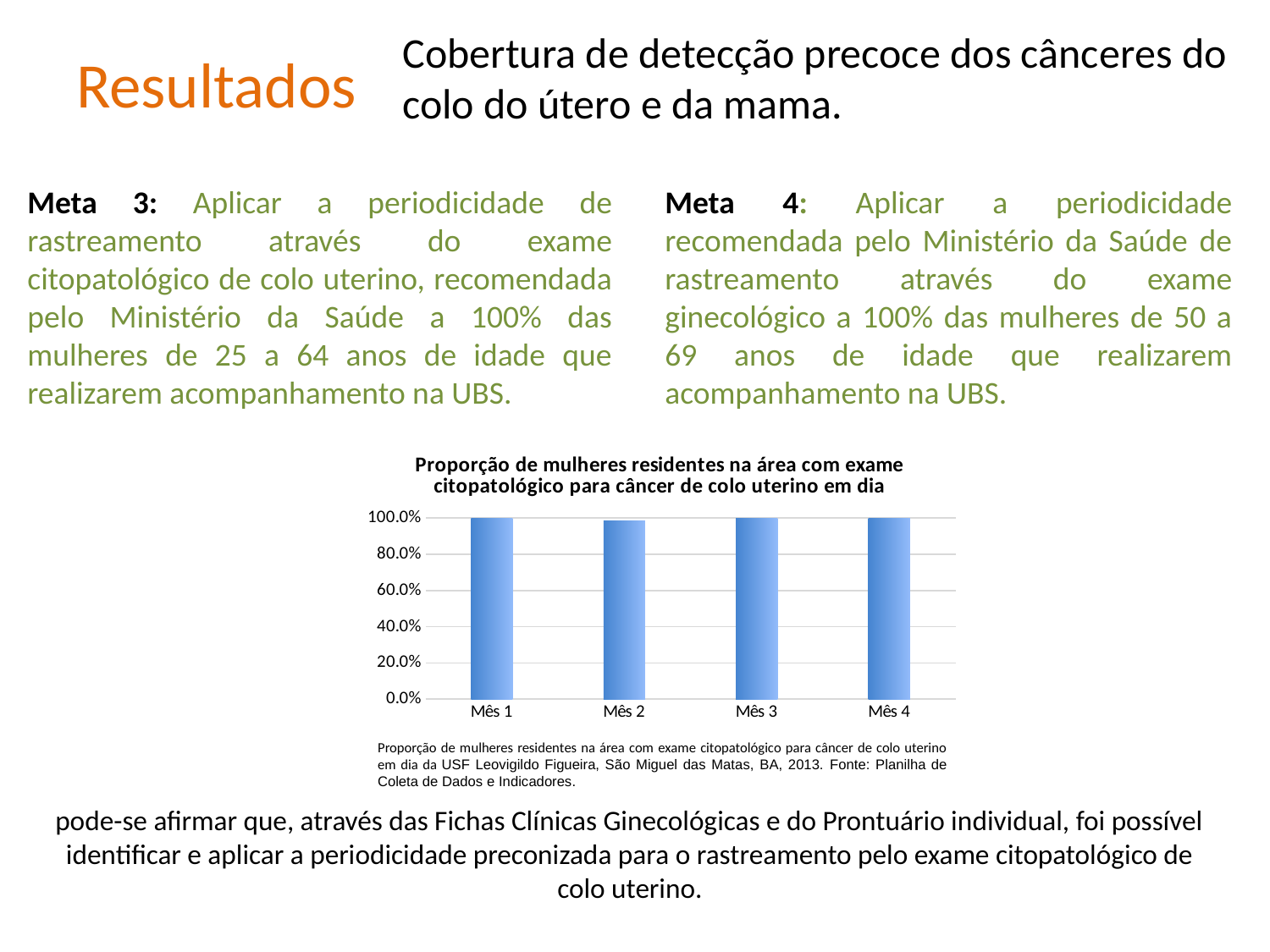

# Cobertura de detecção precoce dos cânceres do colo do útero e da mama.

Resultados
Meta 3: Aplicar a periodicidade de rastreamento através do exame citopatológico de colo uterino, recomendada pelo Ministério da Saúde a 100% das mulheres de 25 a 64 anos de idade que realizarem acompanhamento na UBS.
Meta 4: Aplicar a periodicidade recomendada pelo Ministério da Saúde de rastreamento através do exame ginecológico a 100% das mulheres de 50 a 69 anos de idade que realizarem acompanhamento na UBS.

### Chart:

| Category | Proporção de mulheres residentes na área com exame citopatológico para câncer de colo uterino em dia |
|---|---|
| Mês 1 | 1.0 |
| Mês 2 | 0.9838709677419353 |
| Mês 3 | 1.0 |
| Mês 4 | 1.0 |
Proporção de mulheres residentes na área com exame citopatológico para câncer de colo uterino em dia da USF Leovigildo Figueira, São Miguel das Matas, BA, 2013. Fonte: Planilha de Coleta de Dados e Indicadores.
pode-se afirmar que, através das Fichas Clínicas Ginecológicas e do Prontuário individual, foi possível identificar e aplicar a periodicidade preconizada para o rastreamento pelo exame citopatológico de colo uterino.